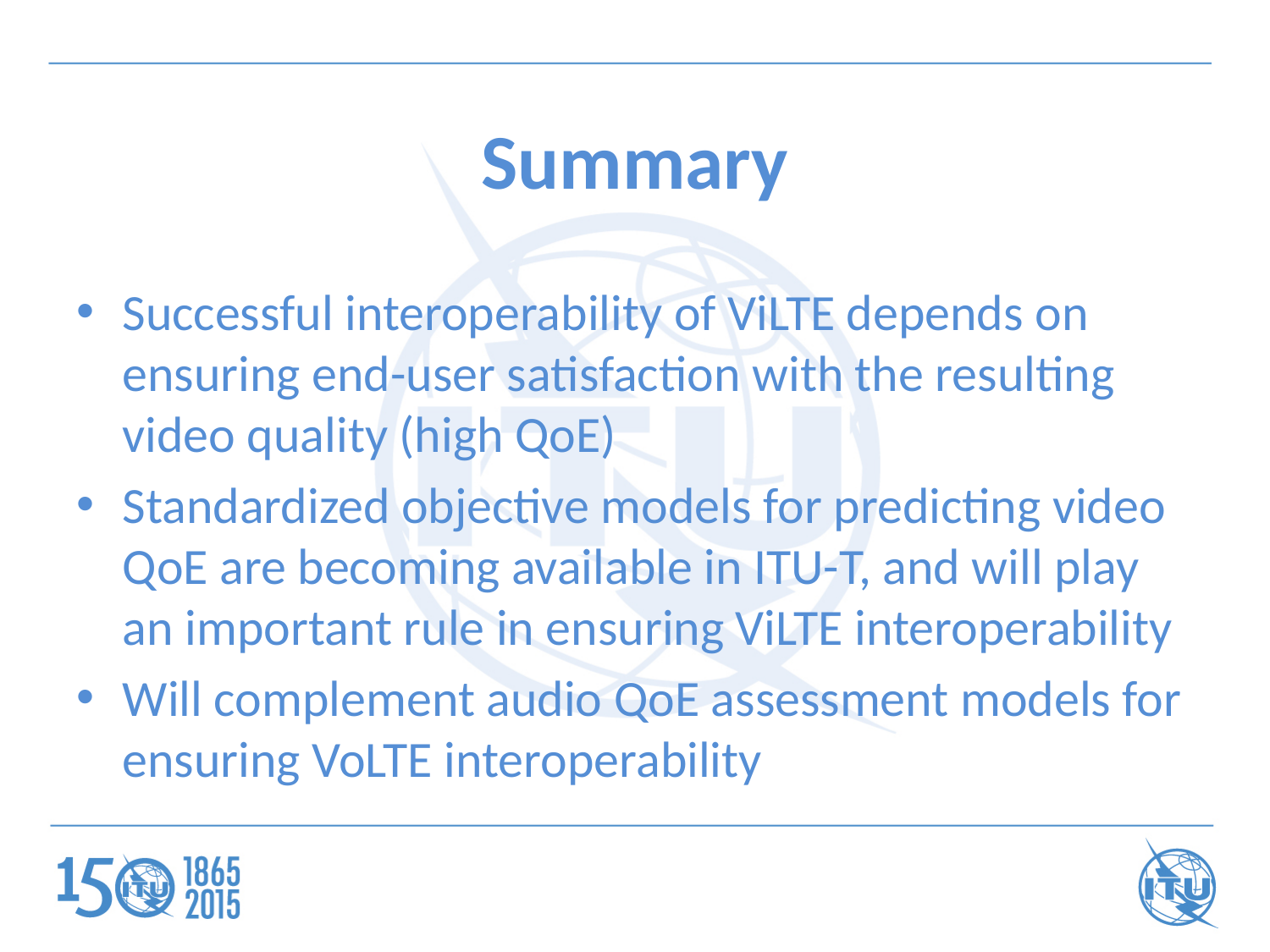

# Summary
Successful interoperability of ViLTE depends on ensuring end-user satisfaction with the resulting video quality (high QoE)
Standardized objective models for predicting video QoE are becoming available in ITU-T, and will play an important rule in ensuring ViLTE interoperability
Will complement audio QoE assessment models for ensuring VoLTE interoperability